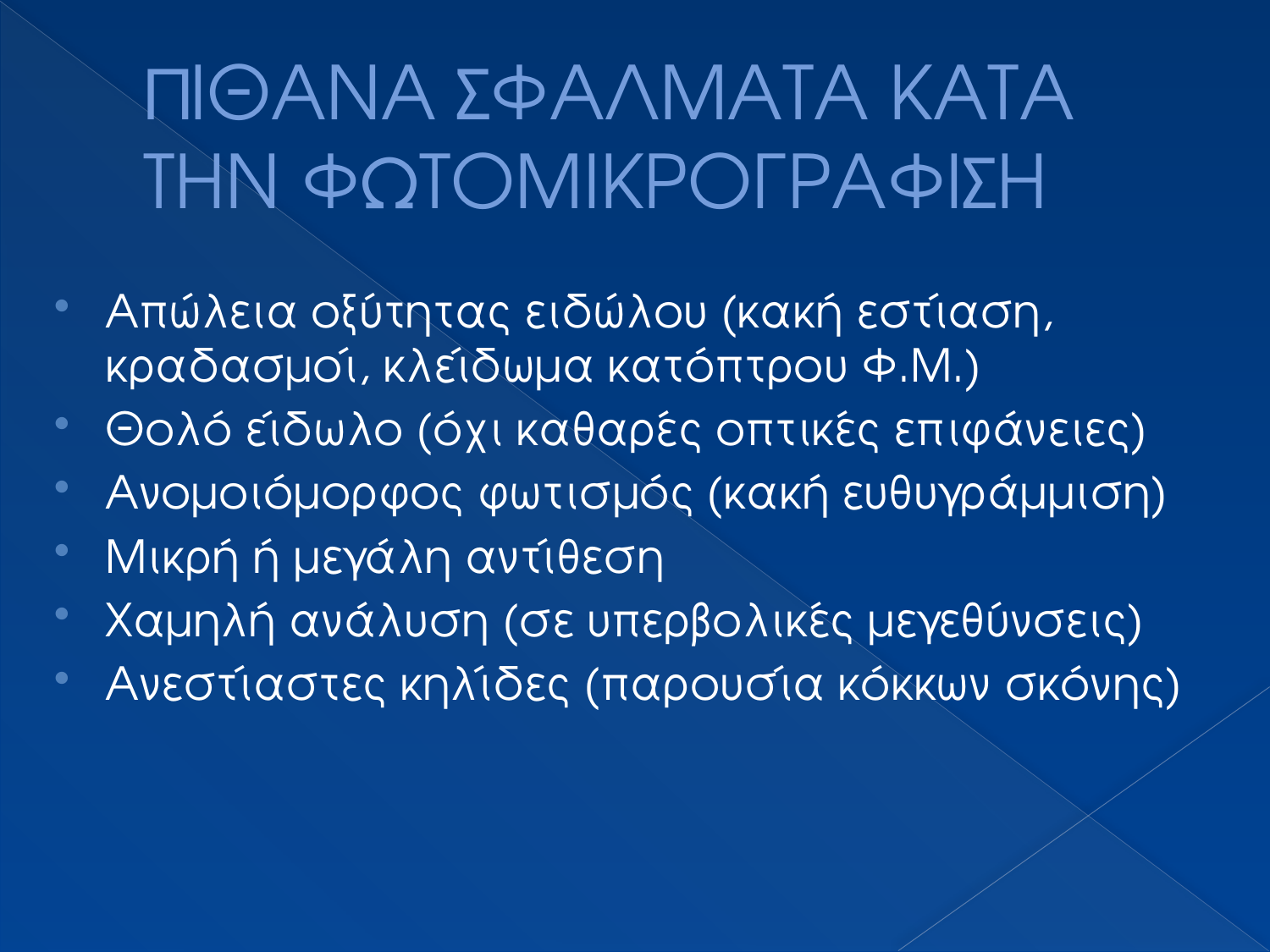

# ΠΙΘΑΝΑ ΣΦΑΛΜΑΤΑ ΚΑΤΑ ΤΗΝ ΦΩΤΟΜΙΚΡΟΓΡΑΦΙΣΗ
Απώλεια οξύτητας ειδώλου (κακή εστίαση, κραδασμοί, κλείδωμα κατόπτρου Φ.Μ.)
Θολό είδωλο (όχι καθαρές οπτικές επιφάνειες)
Ανομοιόμορφος φωτισμός (κακή ευθυγράμμιση)
Μικρή ή μεγάλη αντίθεση
Χαμηλή ανάλυση (σε υπερβολικές μεγεθύνσεις)
Ανεστίαστες κηλίδες (παρουσία κόκκων σκόνης)